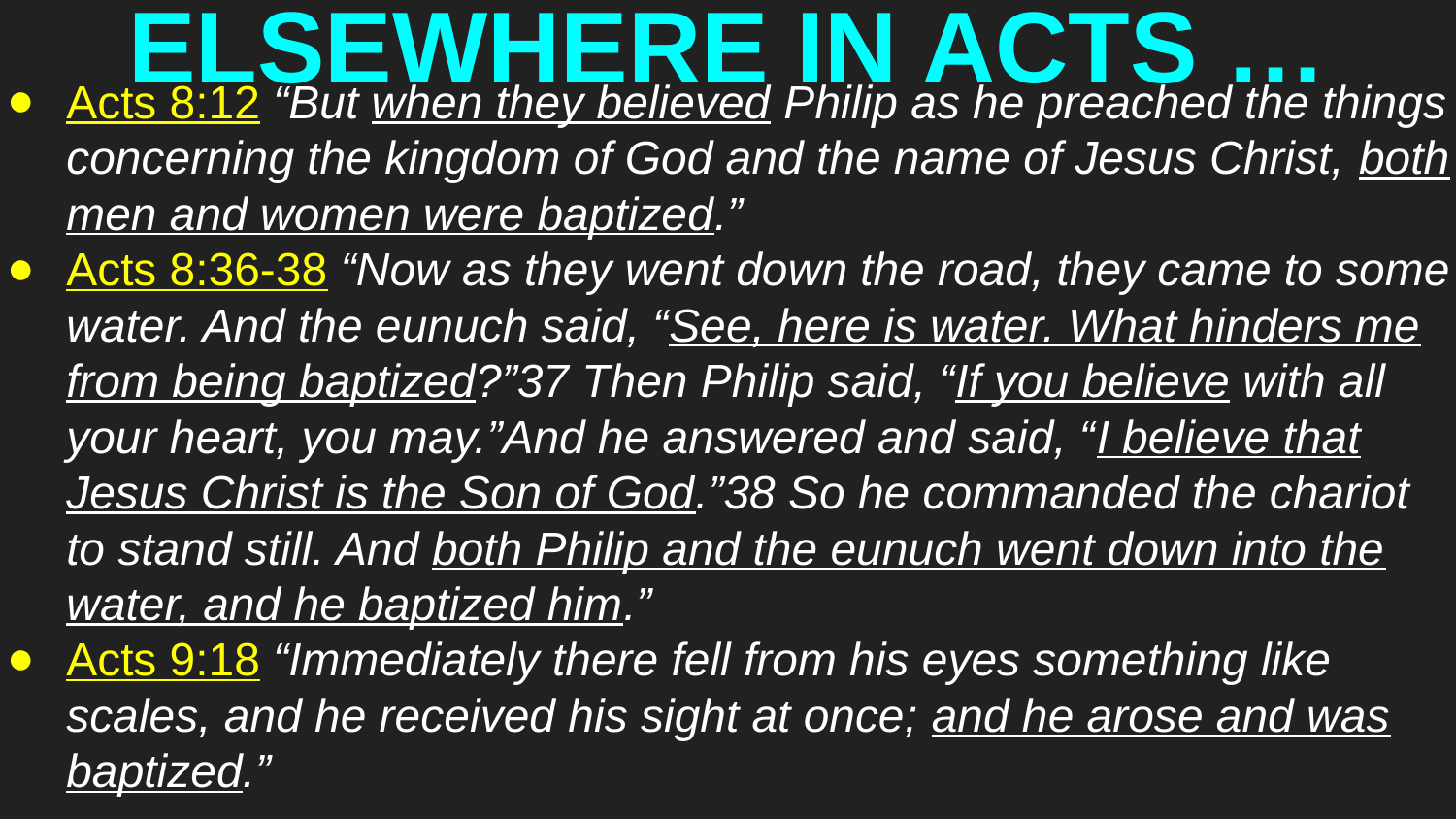

# ELSEWHERE IN ACTS …
Acts 8:12 “But when they believed Philip as he preached the things concerning the kingdom of God and the name of Jesus Christ, both men and women were baptized.”
Acts 8:36-38 “Now as they went down the road, they came to some water. And the eunuch said, “See, here is water. What hinders me from being baptized?”37 Then Philip said, “If you believe with all your heart, you may.”And he answered and said, “I believe that Jesus Christ is the Son of God.”38 So he commanded the chariot to stand still. And both Philip and the eunuch went down into the water, and he baptized him.”
Acts 9:18 “Immediately there fell from his eyes something like scales, and he received his sight at once; and he arose and was baptized.”